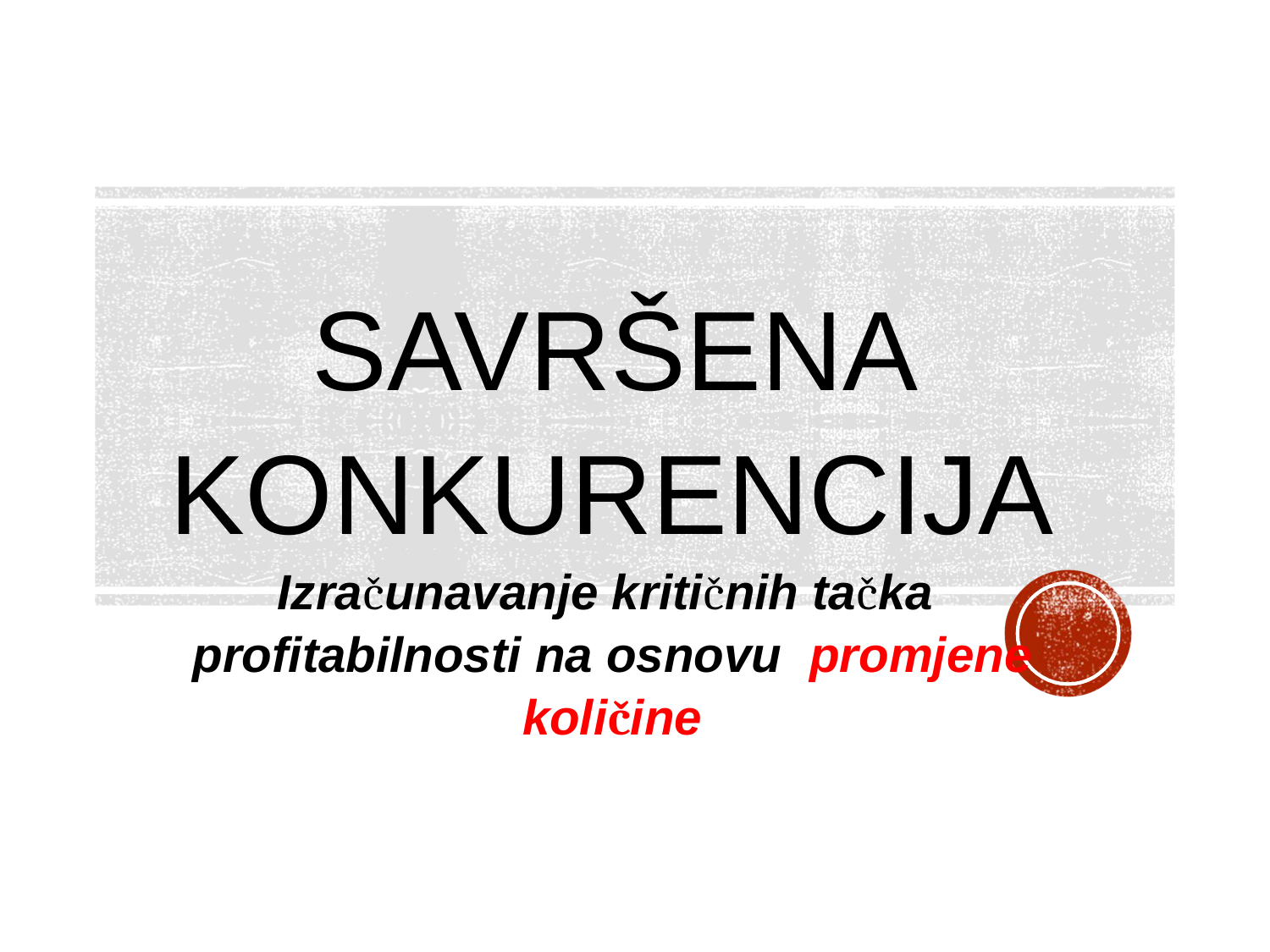

# SAVRŠENA KONKURENCIJA Izračunavanje kritičnih tačka  profitabilnosti na osnovu  promjene količine